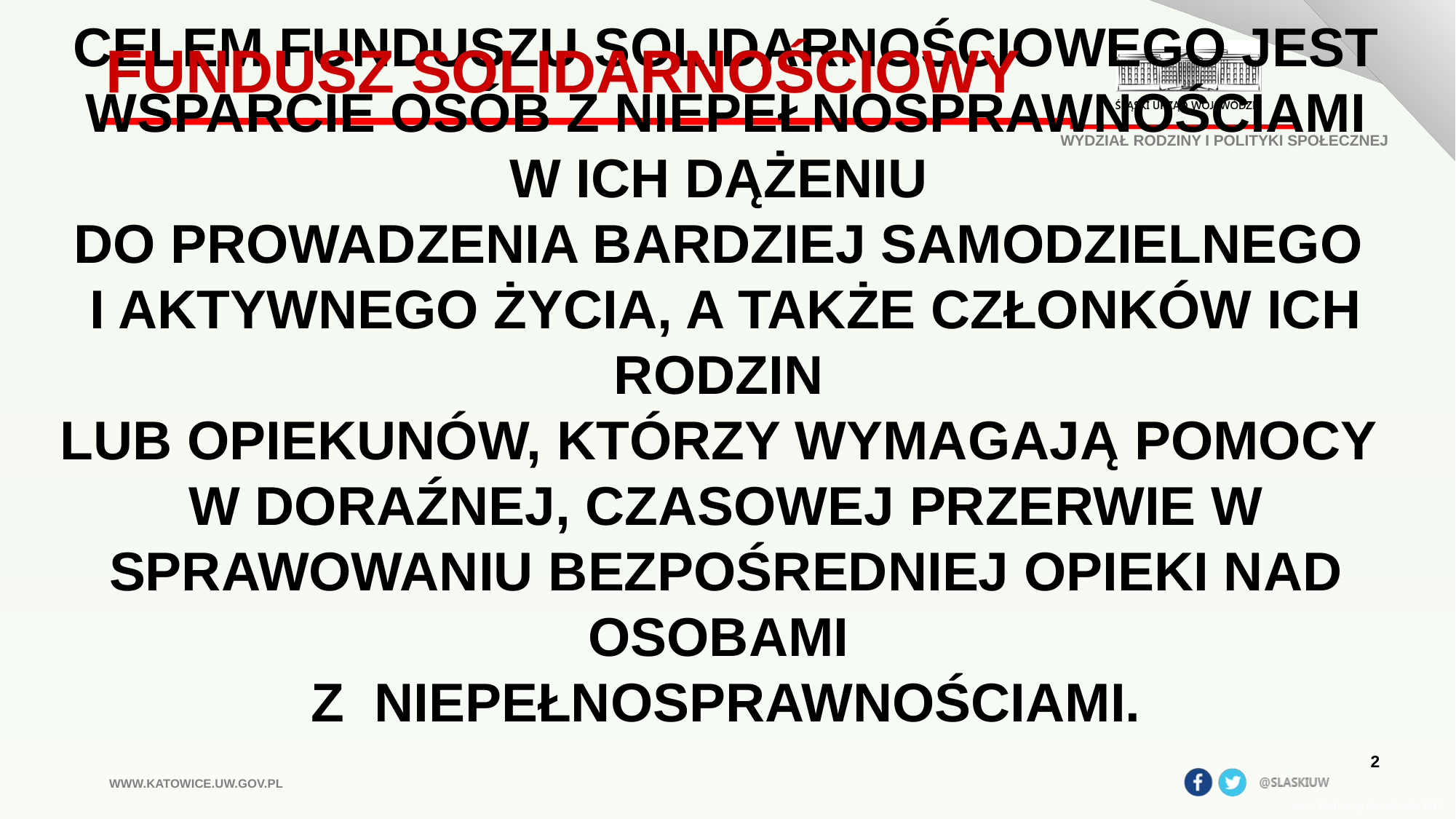

FUNDUSZ SOLIDARNOŚCIOWY
WYDZIAŁ RODZINY I POLITYKI SPOŁECZNEJ
# celem funduszu solidarnościowego jest wsparcie osób z niepełnosprawnościami w ich dążeniu do prowadzenia bardziej samodzielnego i aktywnego życia, a także członków ich rodzin lub opiekunów, którzy wymagają pomocy w doraźnej, czasowej przerwie w sprawowaniu bezpośredniej opieki nad osobami z  niepełnosprawnościami.
2